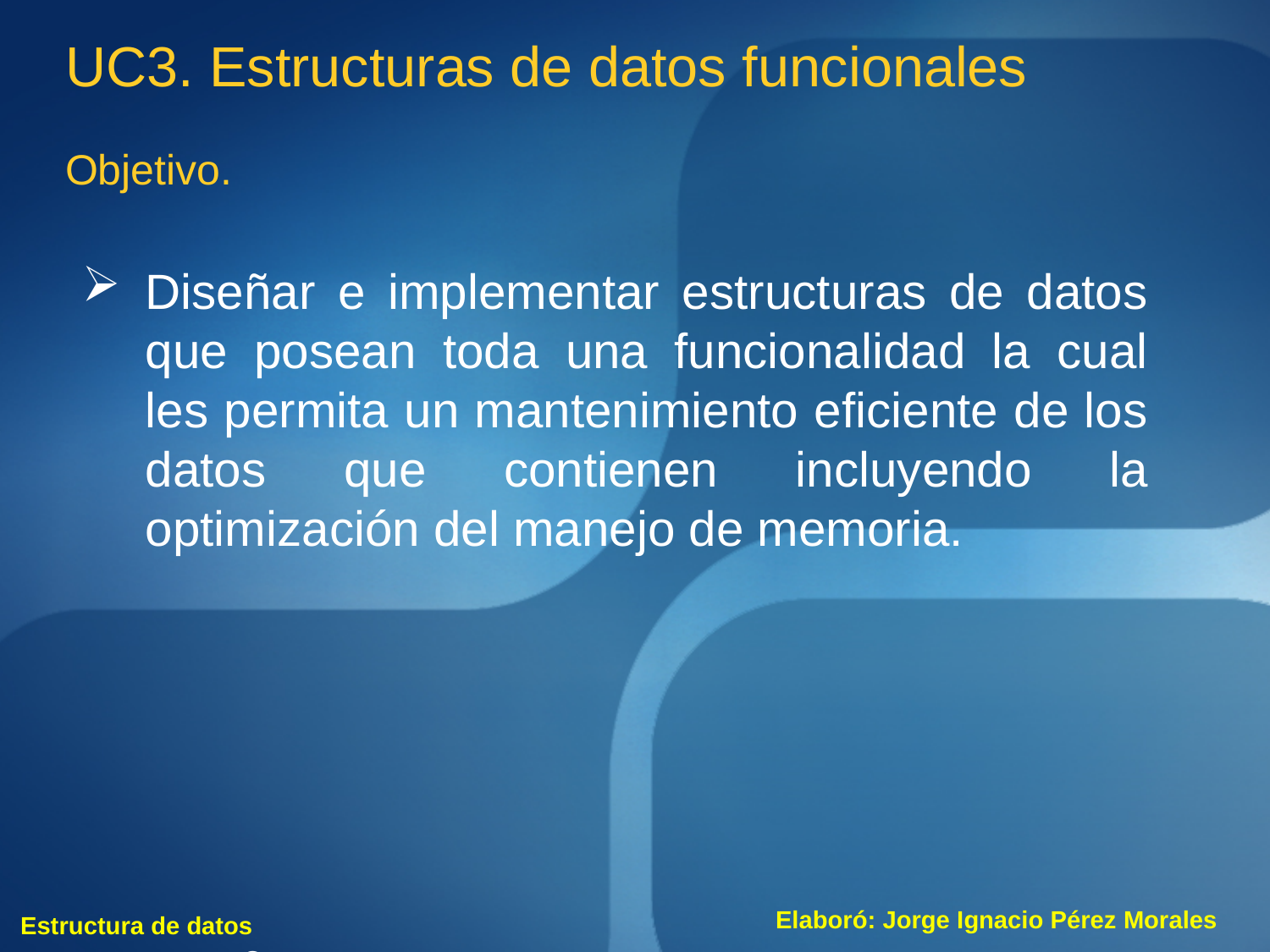

UC3. Estructuras de datos funcionales
Objetivo.
Diseñar e implementar estructuras de datos que posean toda una funcionalidad la cual les permita un mantenimiento eficiente de los datos que contienen incluyendo la optimización del manejo de memoria.